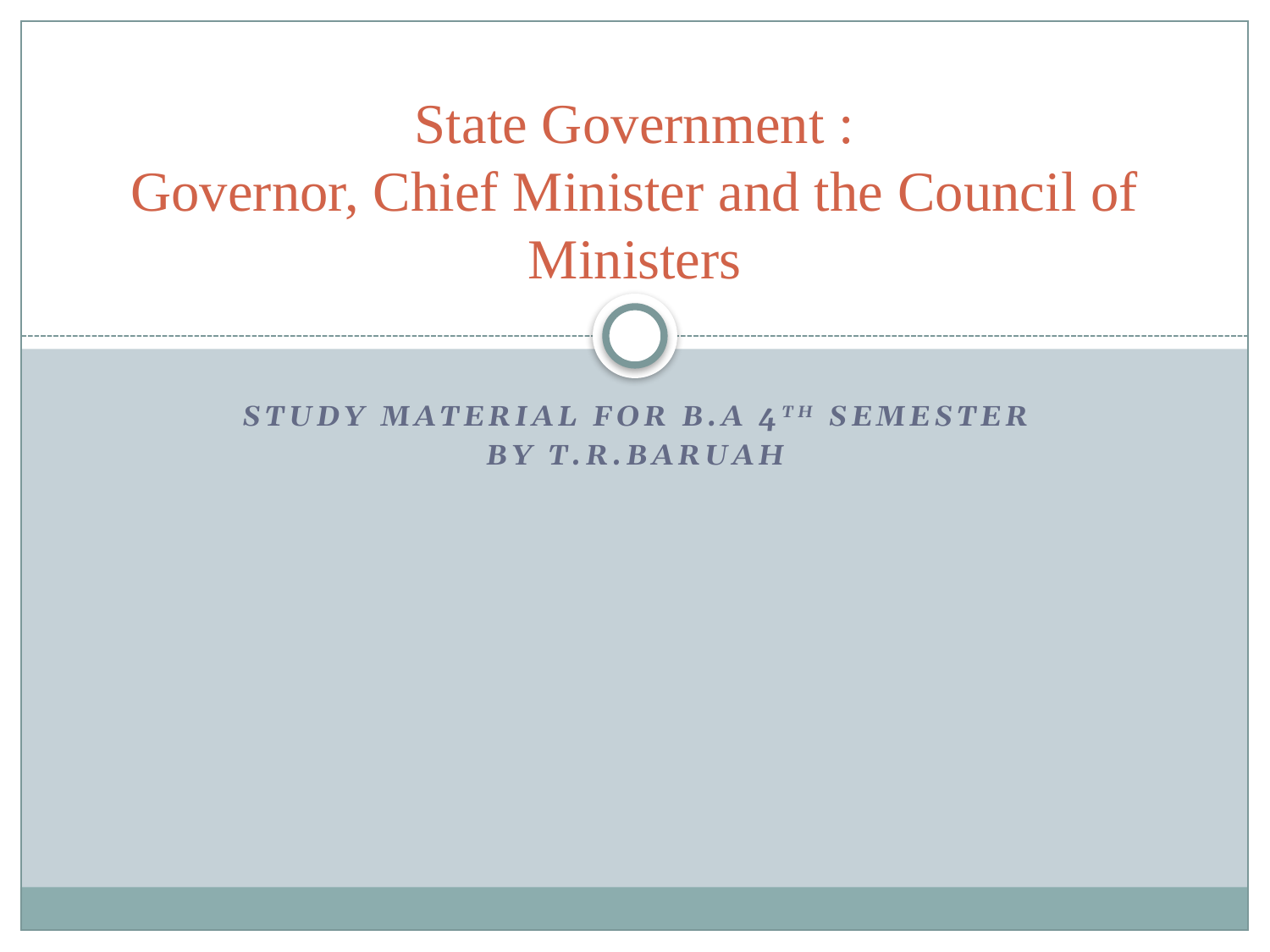

# State Government : Governor, Chief Minister and the Council of Ministers
Study Material for B.A 4th Semester
By T.R.Baruah